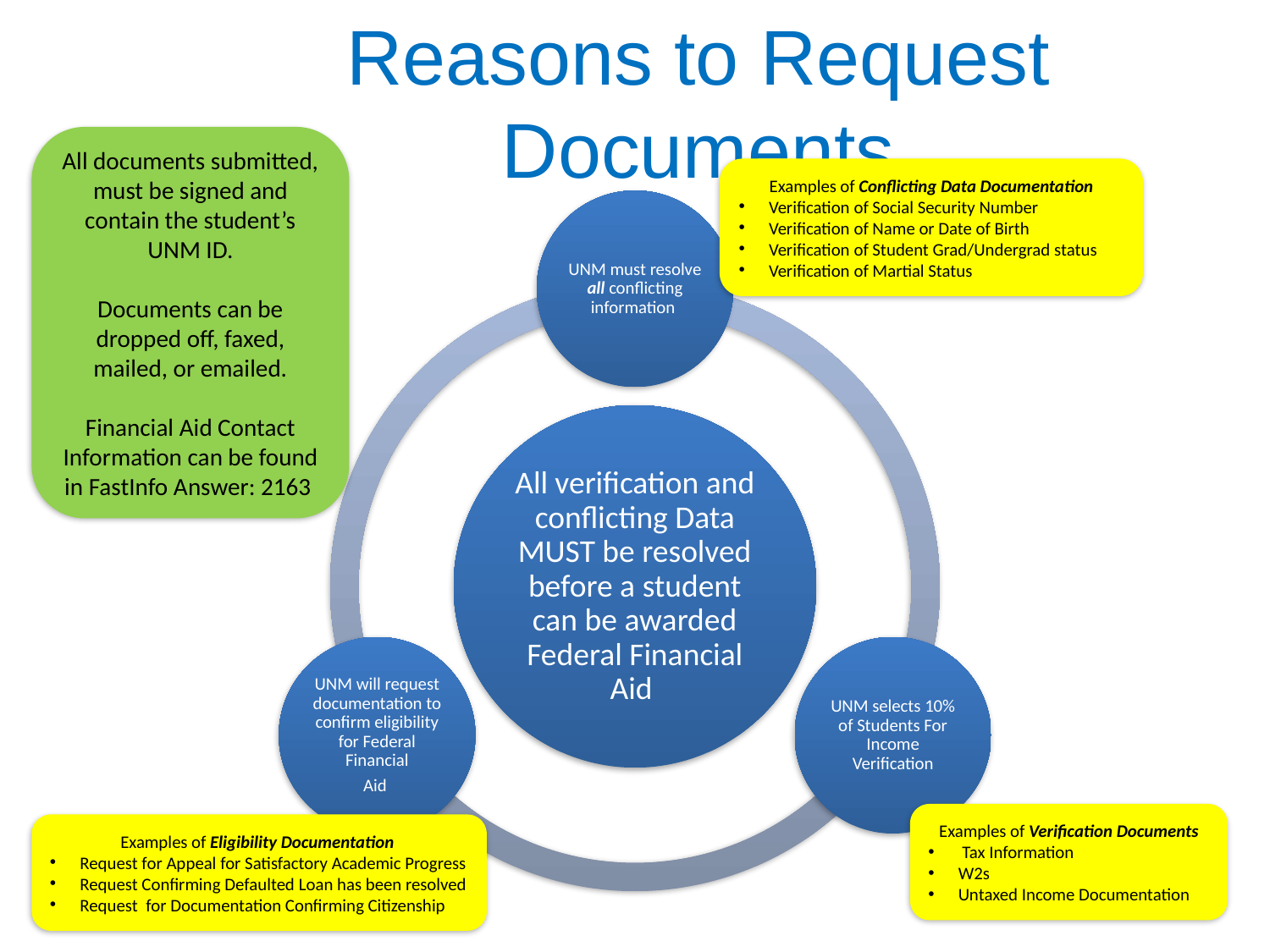

# Reasons to Request Documents
All documents submitted, must be signed and contain the student’s UNM ID.

Documents can be dropped off, faxed, mailed, or emailed.

Financial Aid Contact Information can be found in FastInfo Answer: 2163
Examples of Conflicting Data Documentation
Verification of Social Security Number
Verification of Name or Date of Birth
Verification of Student Grad/Undergrad status
Verification of Martial Status
All verification and conflicting Data MUST be resolved before a student can be awarded Federal Financial Aid
UNM must resolve all conflicting information
UNM selects 10% of Students For Income Verification
UNM will request documentation to confirm eligibility for Federal Financial
Aid
Examples of Verification Documents
 Tax Information
W2s
Untaxed Income Documentation
Examples of Eligibility Documentation
Request for Appeal for Satisfactory Academic Progress
Request Confirming Defaulted Loan has been resolved
Request  for Documentation Confirming Citizenship